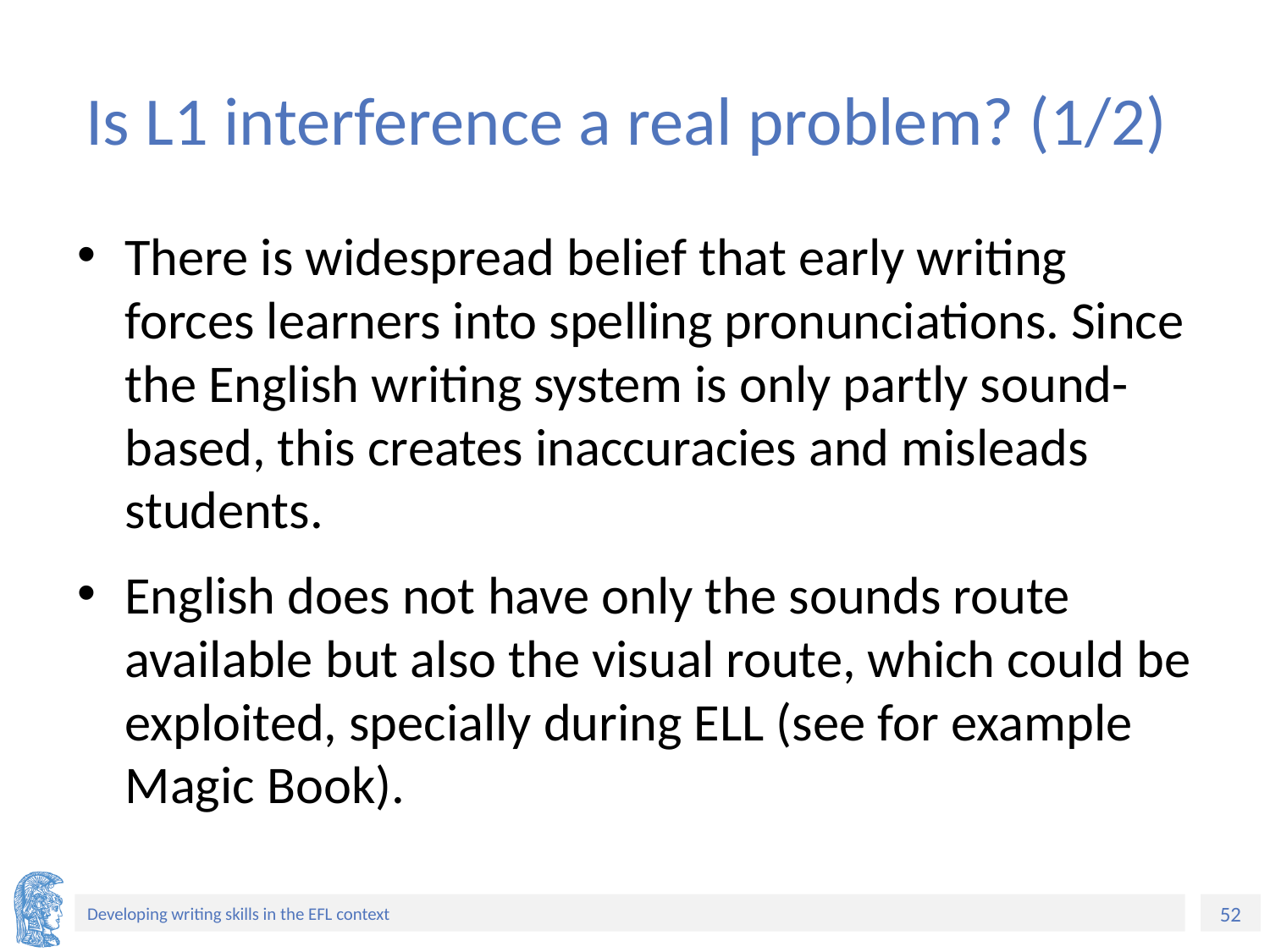

# Is L1 interference a real problem? (1/2)
There is widespread belief that early writing forces learners into spelling pronunciations. Since the English writing system is only partly sound-based, this creates inaccuracies and misleads students.
English does not have only the sounds route available but also the visual route, which could be exploited, specially during ELL (see for example Magic Book).